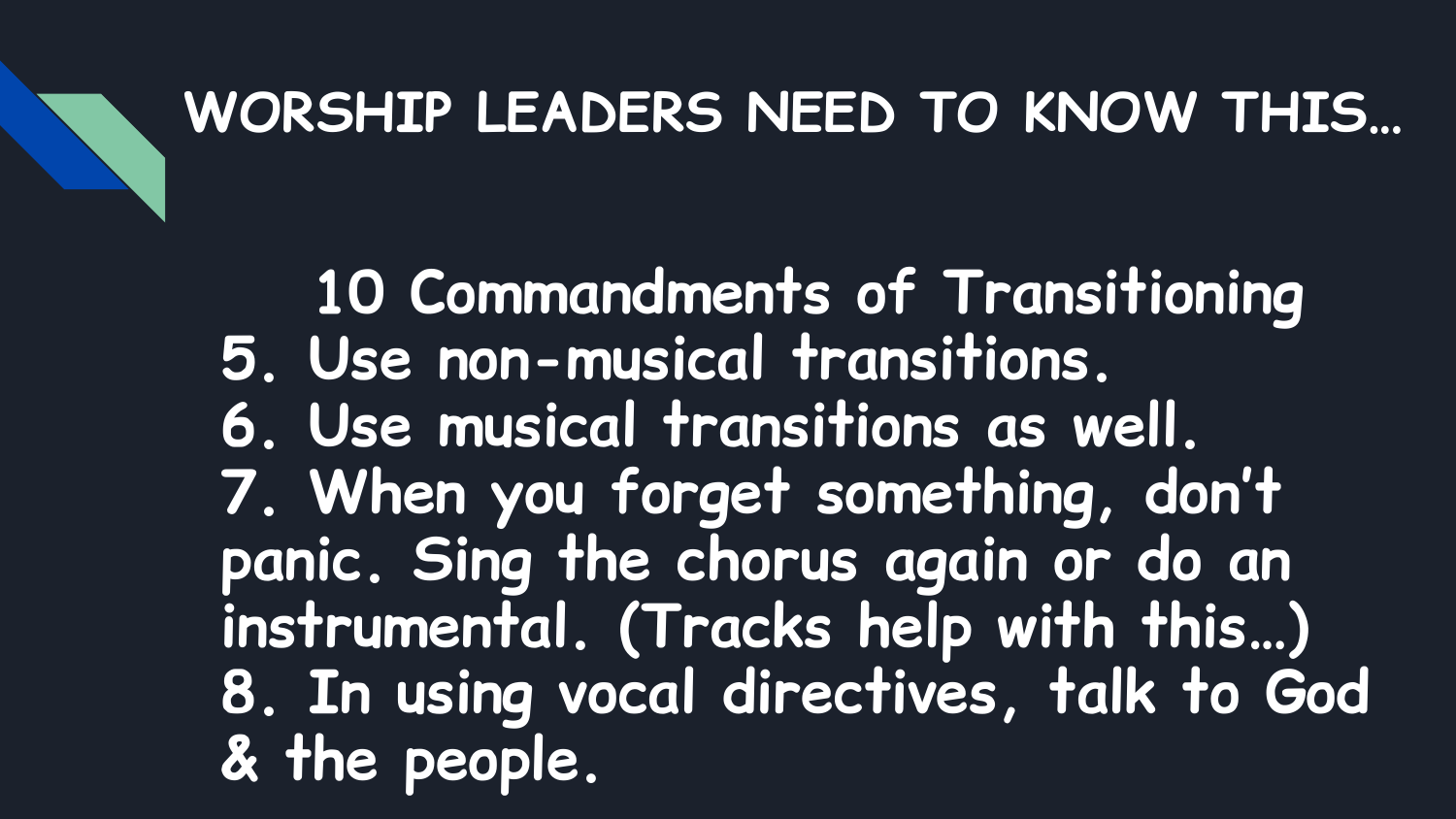

# WORSHIP LEADERS NEED TO KNOW THIS…
10 Commandments of Transitioning
5. Use non-musical transitions.
6. Use musical transitions as well.
7. When you forget something, don’t panic. Sing the chorus again or do an instrumental. (Tracks help with this…)
8. In using vocal directives, talk to God & the people.